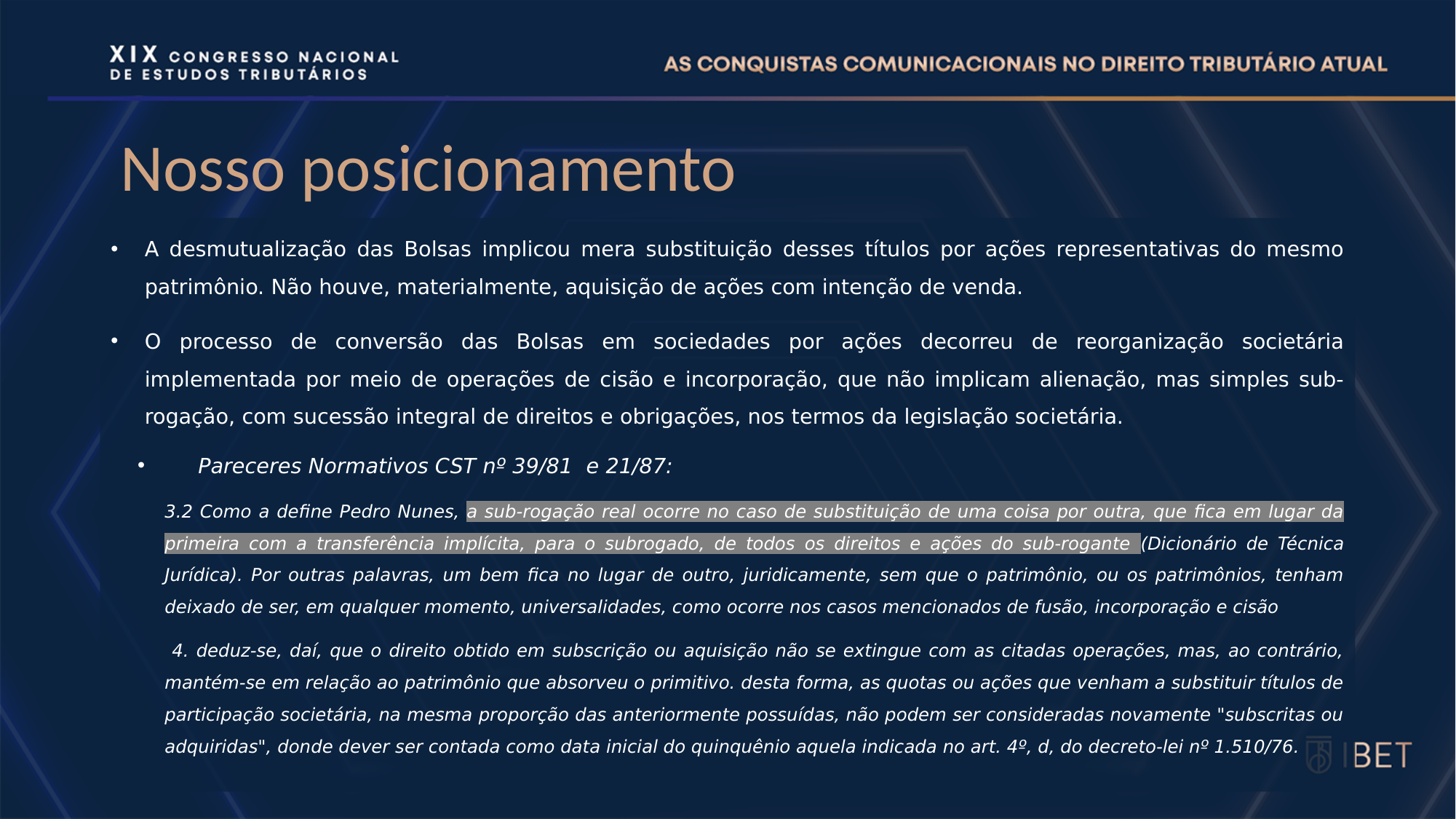

# Nosso posicionamento
A desmutualização das Bolsas implicou mera substituição desses títulos por ações representativas do mesmo patrimônio. Não houve, materialmente, aquisição de ações com intenção de venda.
O processo de conversão das Bolsas em sociedades por ações decorreu de reorganização societária implementada por meio de operações de cisão e incorporação, que não implicam alienação, mas simples sub-rogação, com sucessão integral de direitos e obrigações, nos termos da legislação societária.
Pareceres Normativos CST nº 39/81  e 21/87:
3.2 Como a define Pedro Nunes, a sub-rogação real ocorre no caso de substituição de uma coisa por outra, que fica em lugar da primeira com a transferência implícita, para o subrogado, de todos os direitos e ações do sub-rogante (Dicionário de Técnica Jurídica). Por outras palavras, um bem fica no lugar de outro, juridicamente, sem que o patrimônio, ou os patrimônios, tenham deixado de ser, em qualquer momento, universalidades, como ocorre nos casos mencionados de fusão, incorporação e cisão
 4. deduz-se, daí, que o direito obtido em subscrição ou aquisição não se extingue com as citadas operações, mas, ao contrário, mantém-se em relação ao patrimônio que absorveu o primitivo. desta forma, as quotas ou ações que venham a substituir títulos de participação societária, na mesma proporção das anteriormente possuídas, não podem ser consideradas novamente "subscritas ou adquiridas", donde dever ser contada como data inicial do quinquênio aquela indicada no art. 4º, d, do decreto-lei nº 1.510/76.